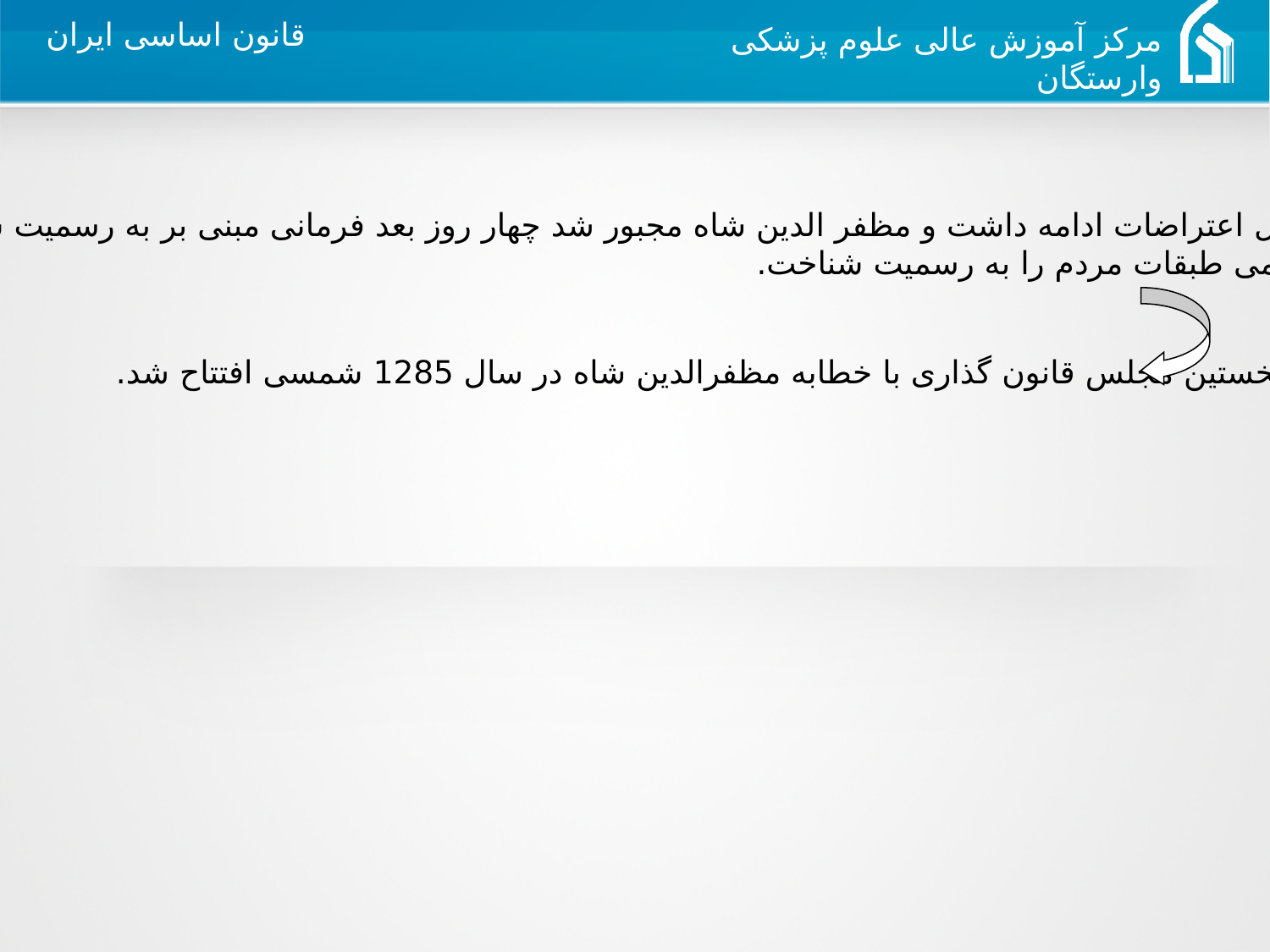

به همین دلیل اعتراضات ادامه داشت و مظفر الدین شاه مجبور شد چهار روز بعد فرمانی مبنی بر به رسمیت شناختن حق
حاکمیت تمامی طبقات مردم را به رسمیت شناخت.

نخستین مجلس قانون گذاری با خطابه مظفرالدین شاه در سال 1285 شمسی افتتاح شد.